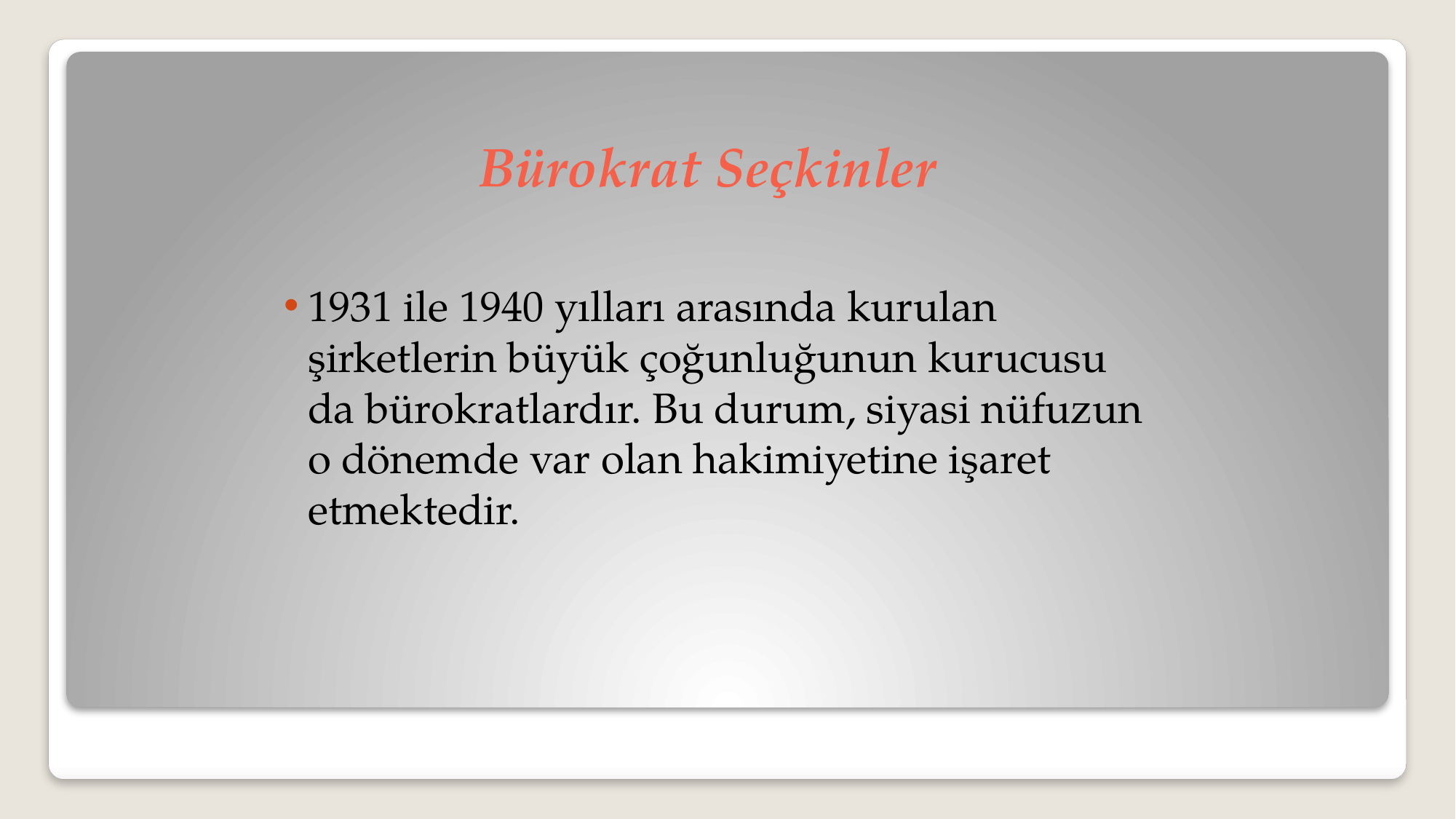

# Bürokrat Seçkinler
1931 ile 1940 yılları arasında kurulan şirketlerin büyük çoğunluğunun kurucusu da bürokratlardır. Bu durum, siyasi nüfuzun o dönemde var olan hakimiyetine işaret etmektedir.